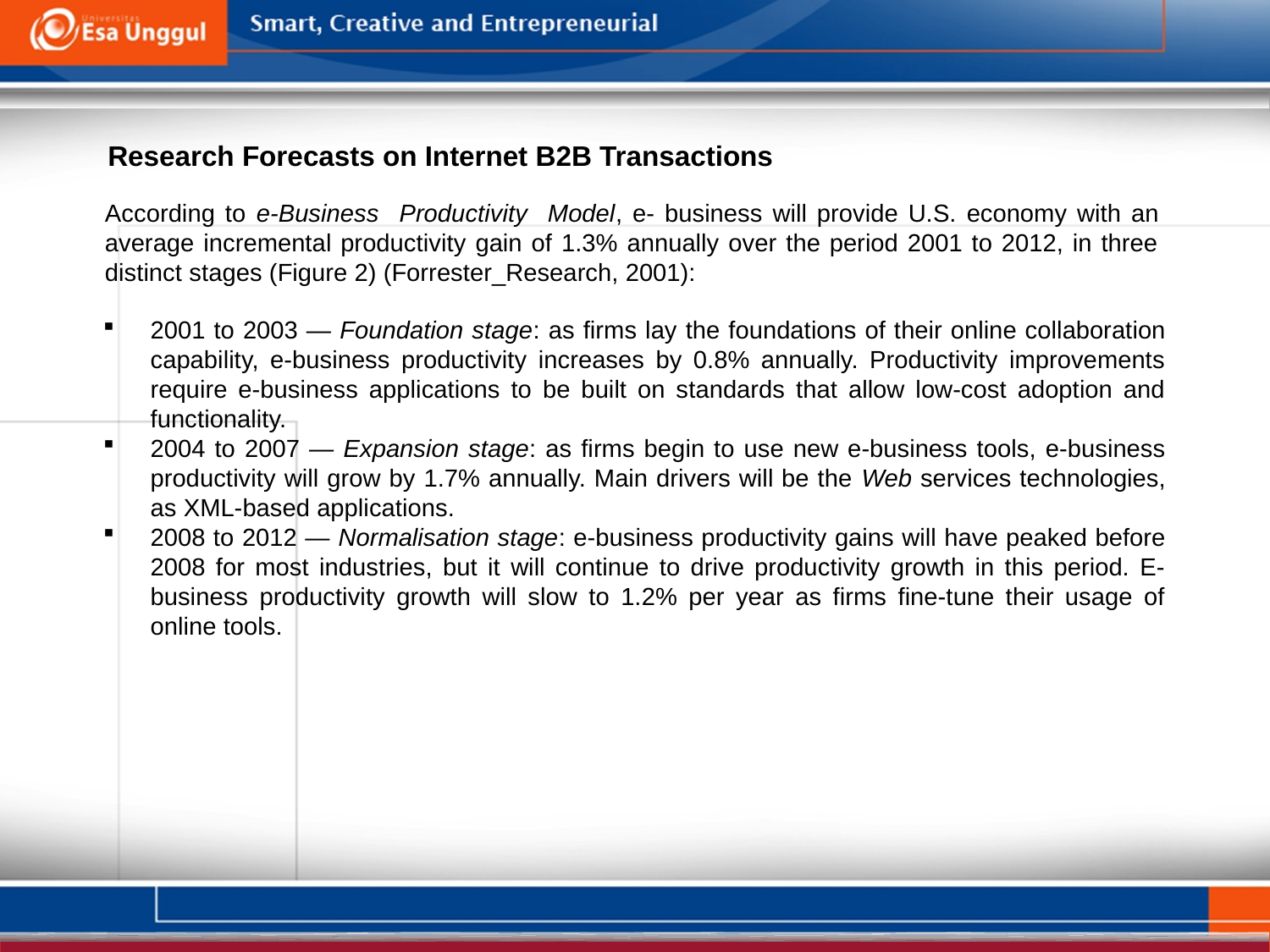

Research Forecasts on Internet B2B Transactions
According to e-Business  Productivity  Model, e- business will provide U.S. economy with an average incremental productivity gain of 1.3% annually over the period 2001 to 2012, in three distinct stages (Figure 2) (Forrester_Research, 2001):

2001 to 2003 — Foundation stage: as firms lay the foundations of their online collaboration capability, e-business productivity increases by 0.8% annually. Productivity improvements require e-business applications to be built on standards that allow low-cost adoption and functionality.
2004 to 2007 — Expansion stage: as firms begin to use new e-business tools, e-business productivity will grow by 1.7% annually. Main drivers will be the Web services technologies, as XML-based applications.
2008 to 2012 — Normalisation stage: e-business productivity gains will have peaked before 2008 for most industries, but it will continue to drive productivity growth in this period. E-business productivity growth will slow to 1.2% per year as firms fine-tune their usage of online tools.